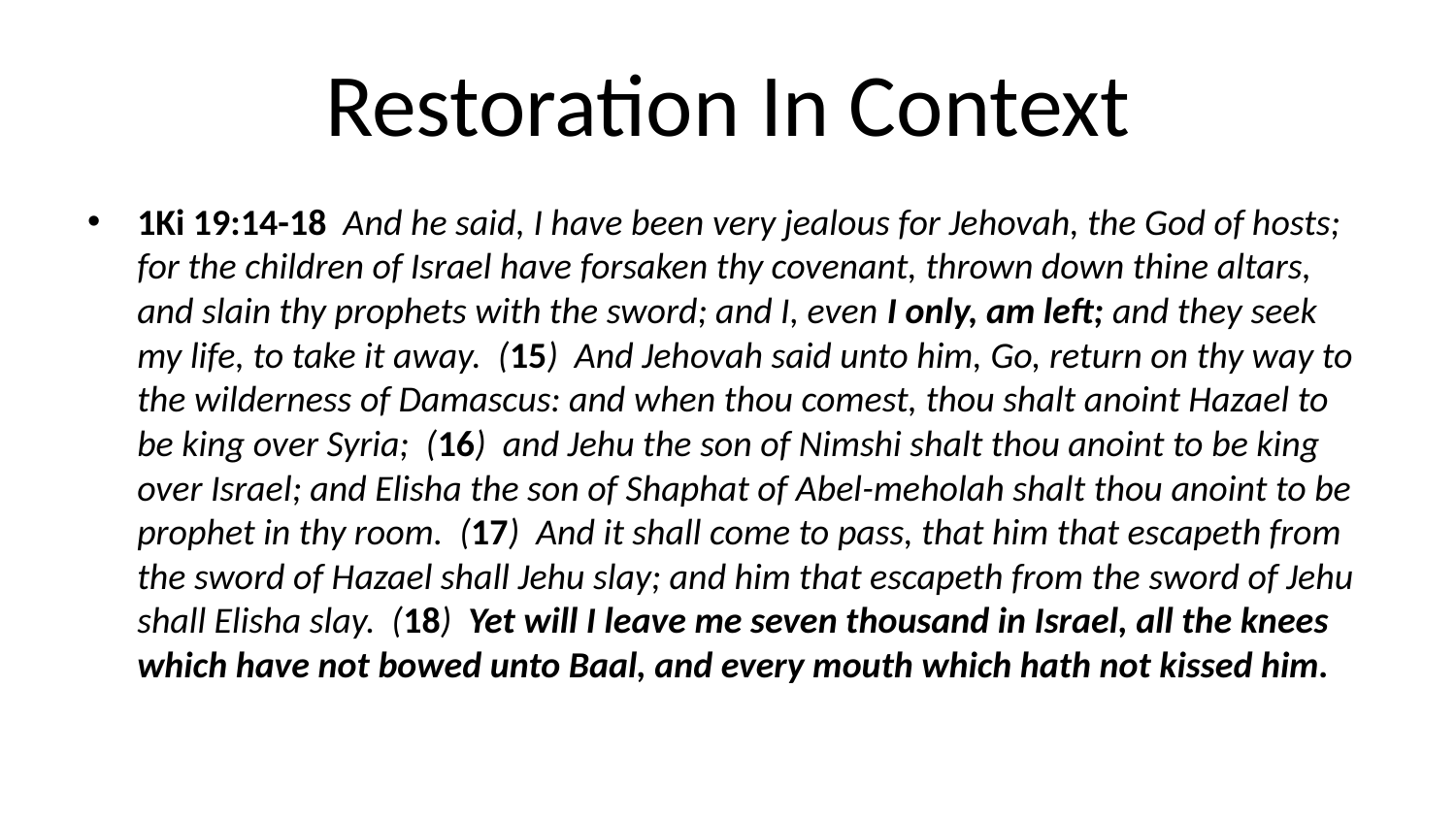

# Restoration In Context
1Ki 19:14-18  And he said, I have been very jealous for Jehovah, the God of hosts; for the children of Israel have forsaken thy covenant, thrown down thine altars, and slain thy prophets with the sword; and I, even I only, am left; and they seek my life, to take it away.  (15)  And Jehovah said unto him, Go, return on thy way to the wilderness of Damascus: and when thou comest, thou shalt anoint Hazael to be king over Syria;  (16)  and Jehu the son of Nimshi shalt thou anoint to be king over Israel; and Elisha the son of Shaphat of Abel-meholah shalt thou anoint to be prophet in thy room.  (17)  And it shall come to pass, that him that escapeth from the sword of Hazael shall Jehu slay; and him that escapeth from the sword of Jehu shall Elisha slay.  (18)  Yet will I leave me seven thousand in Israel, all the knees which have not bowed unto Baal, and every mouth which hath not kissed him.